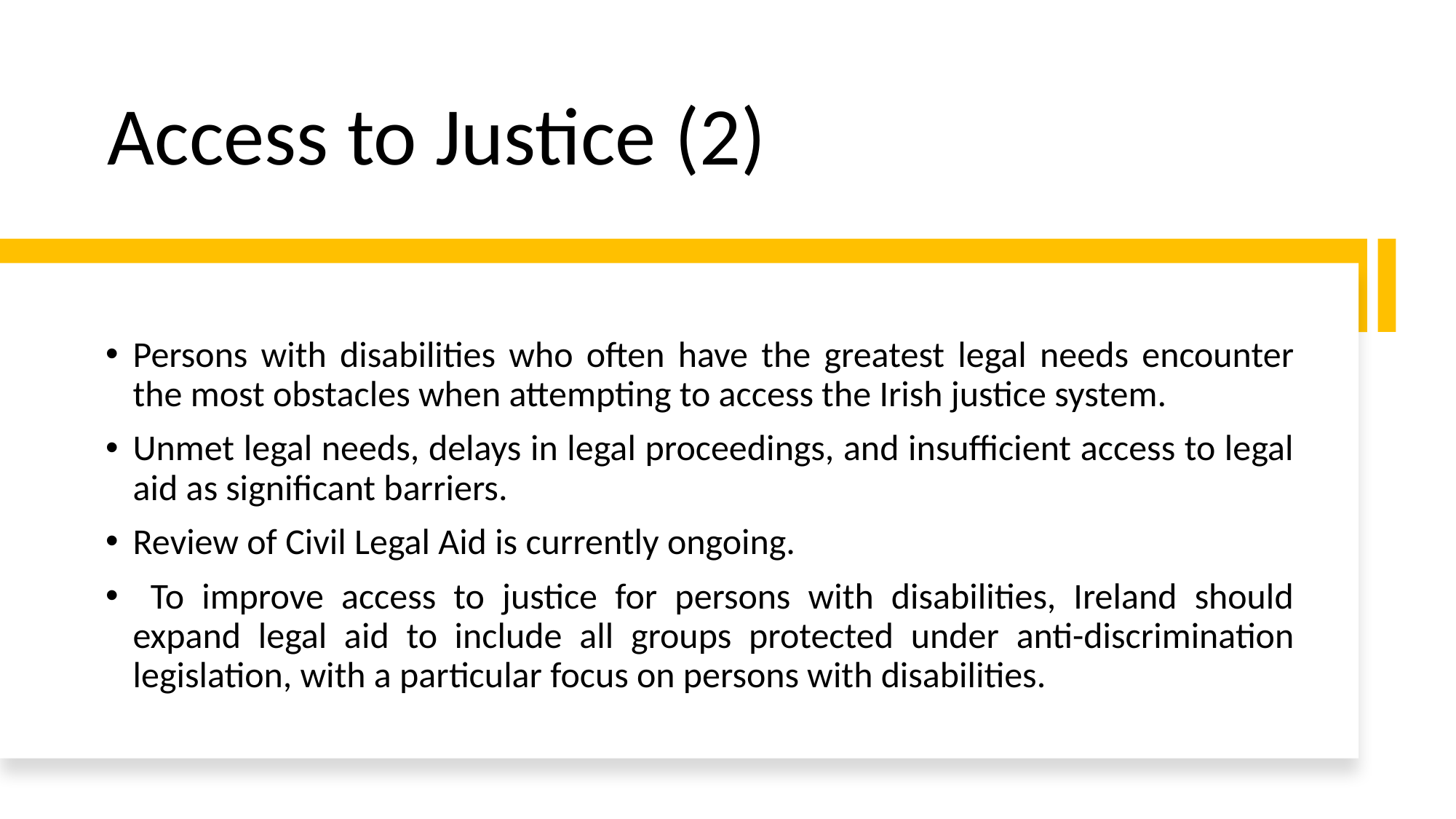

# Access to Justice (2)

Persons with disabilities who often have the greatest legal needs encounter the most obstacles when attempting to access the Irish justice system.
Unmet legal needs, delays in legal proceedings, and insufficient access to legal aid as significant barriers.
Review of Civil Legal Aid is currently ongoing.
 To improve access to justice for persons with disabilities, Ireland should expand legal aid to include all groups protected under anti-discrimination legislation, with a particular focus on persons with disabilities.